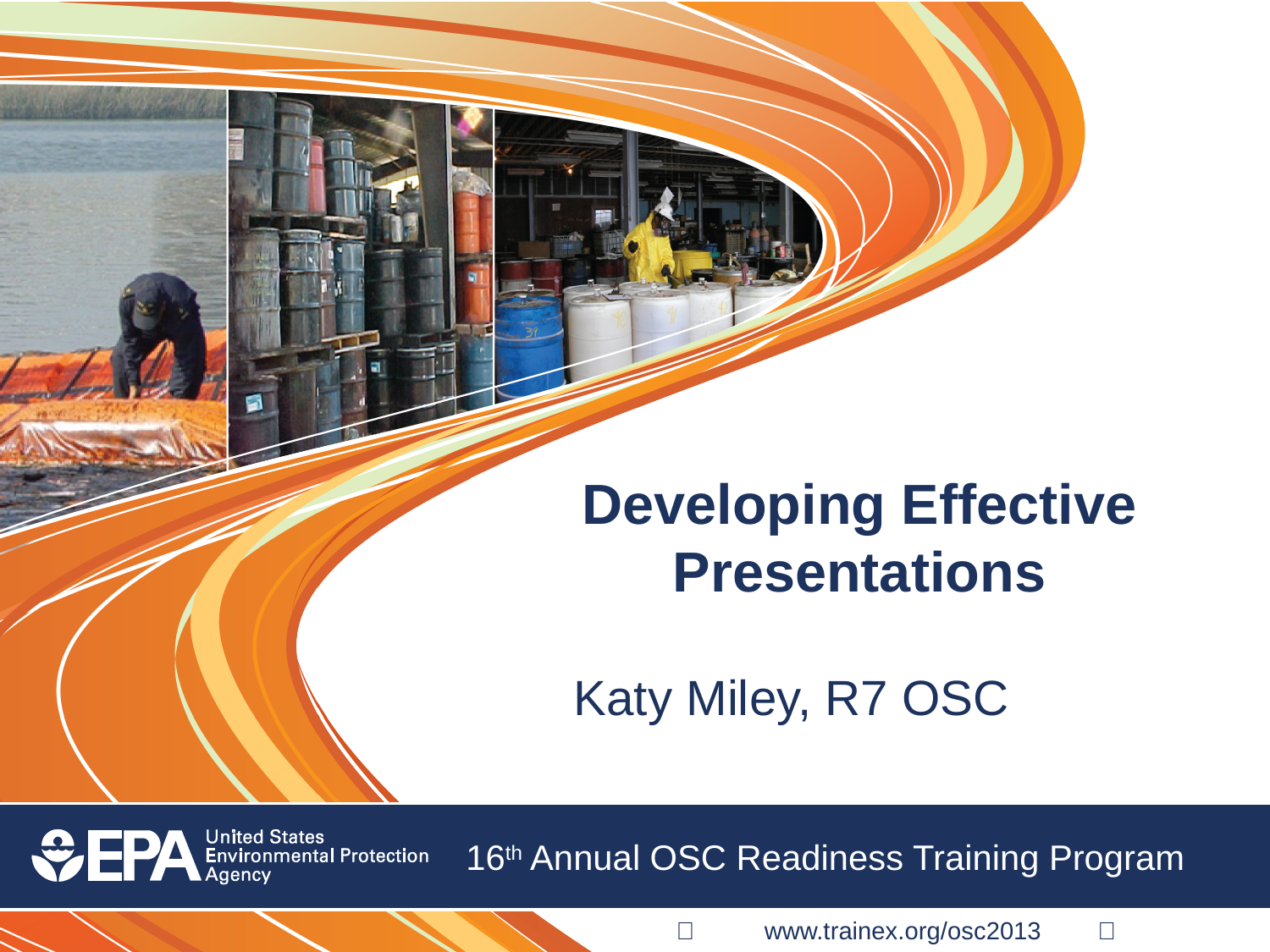

# Developing Effective Presentations
Katy Miley, R7 OSC